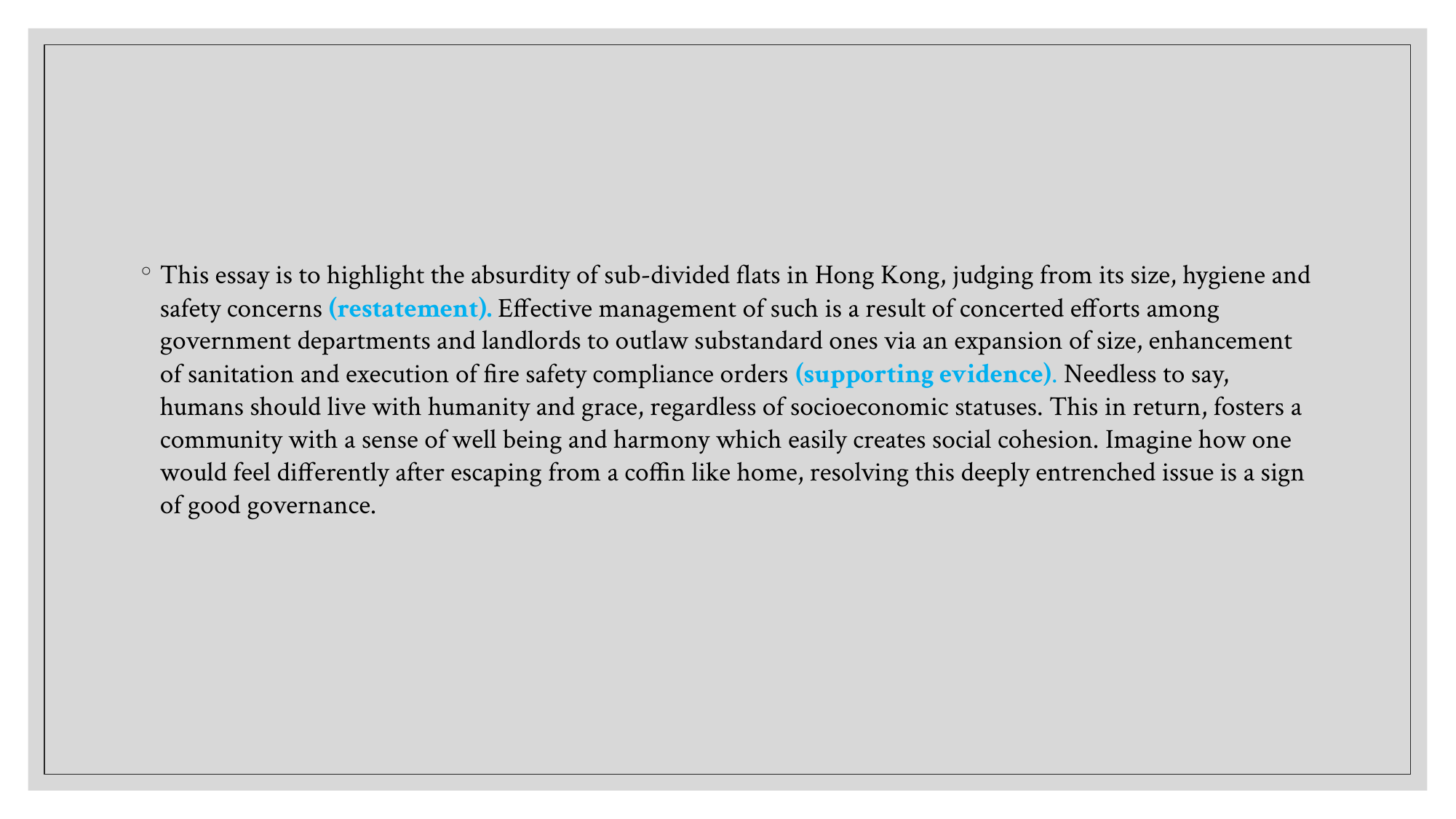

#
This essay is to highlight the absurdity of sub-divided flats in Hong Kong, judging from its size, hygiene and safety concerns (restatement). Effective management of such is a result of concerted efforts among government departments and landlords to outlaw substandard ones via an expansion of size, enhancement of sanitation and execution of fire safety compliance orders (supporting evidence). Needless to say, humans should live with humanity and grace, regardless of socioeconomic statuses. This in return, fosters a community with a sense of well being and harmony which easily creates social cohesion. Imagine how one would feel differently after escaping from a coffin like home, resolving this deeply entrenched issue is a sign of good governance.